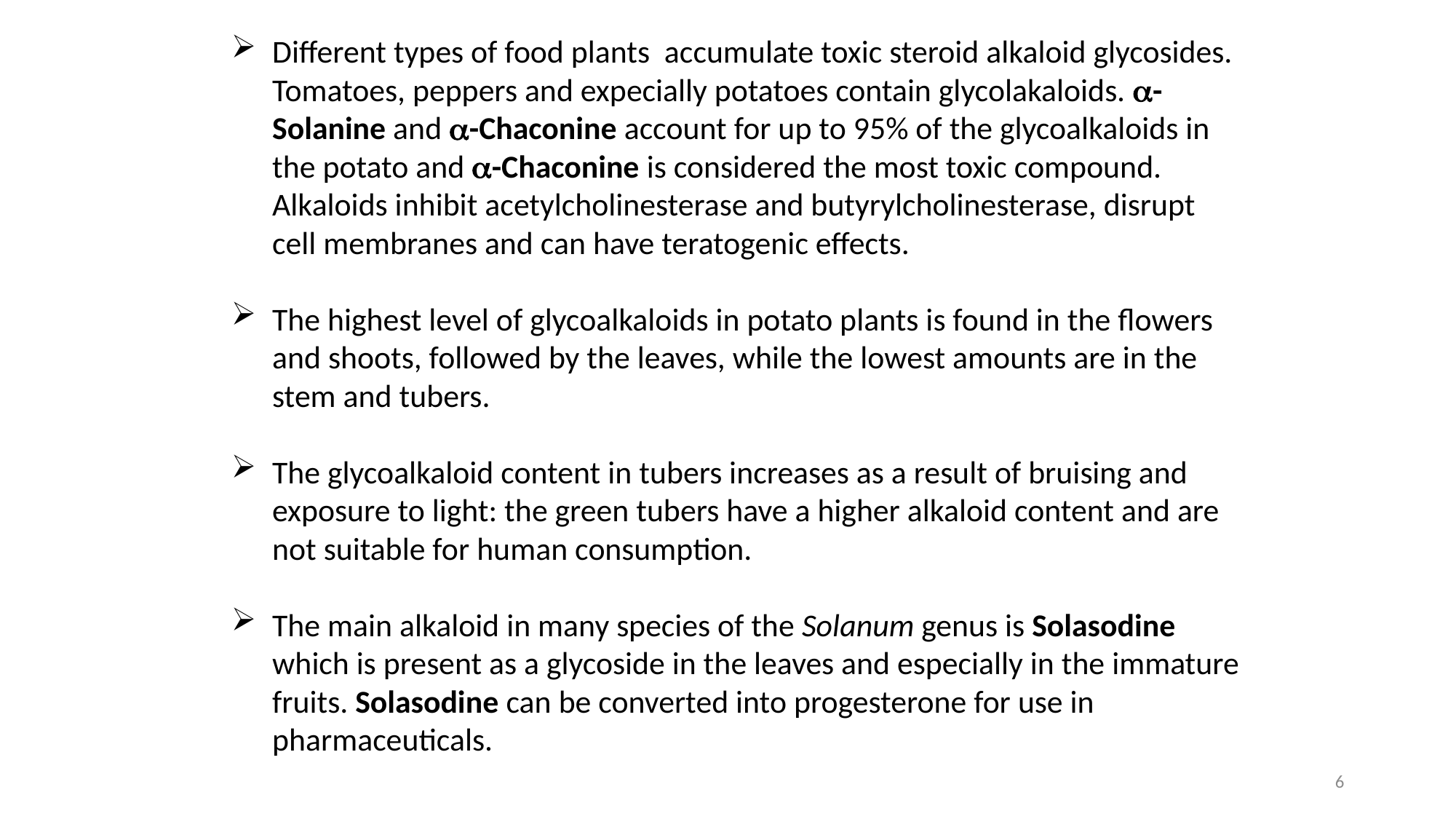

Different types of food plants  accumulate toxic steroid alkaloid glycosides. Tomatoes, peppers and expecially potatoes contain glycolakaloids. α-Solanine and α-Chaconine account for up to 95% of the glycoalkaloids in the potato and α-Chaconine is considered the most toxic compound. Alkaloids inhibit acetylcholinesterase and butyrylcholinesterase, disrupt cell membranes and can have teratogenic effects.

The highest level of glycoalkaloids in potato plants is found in the flowers and shoots, followed by the leaves, while the lowest amounts are in the stem and tubers.

The glycoalkaloid content in tubers increases as a result of bruising and exposure to light: the green tubers have a higher alkaloid content and are not suitable for human consumption.

The main alkaloid in many species of the Solanum genus is Solasodine which is present as a glycoside in the leaves and especially in the immature fruits. Solasodine can be converted into progesterone for use in pharmaceuticals.

6